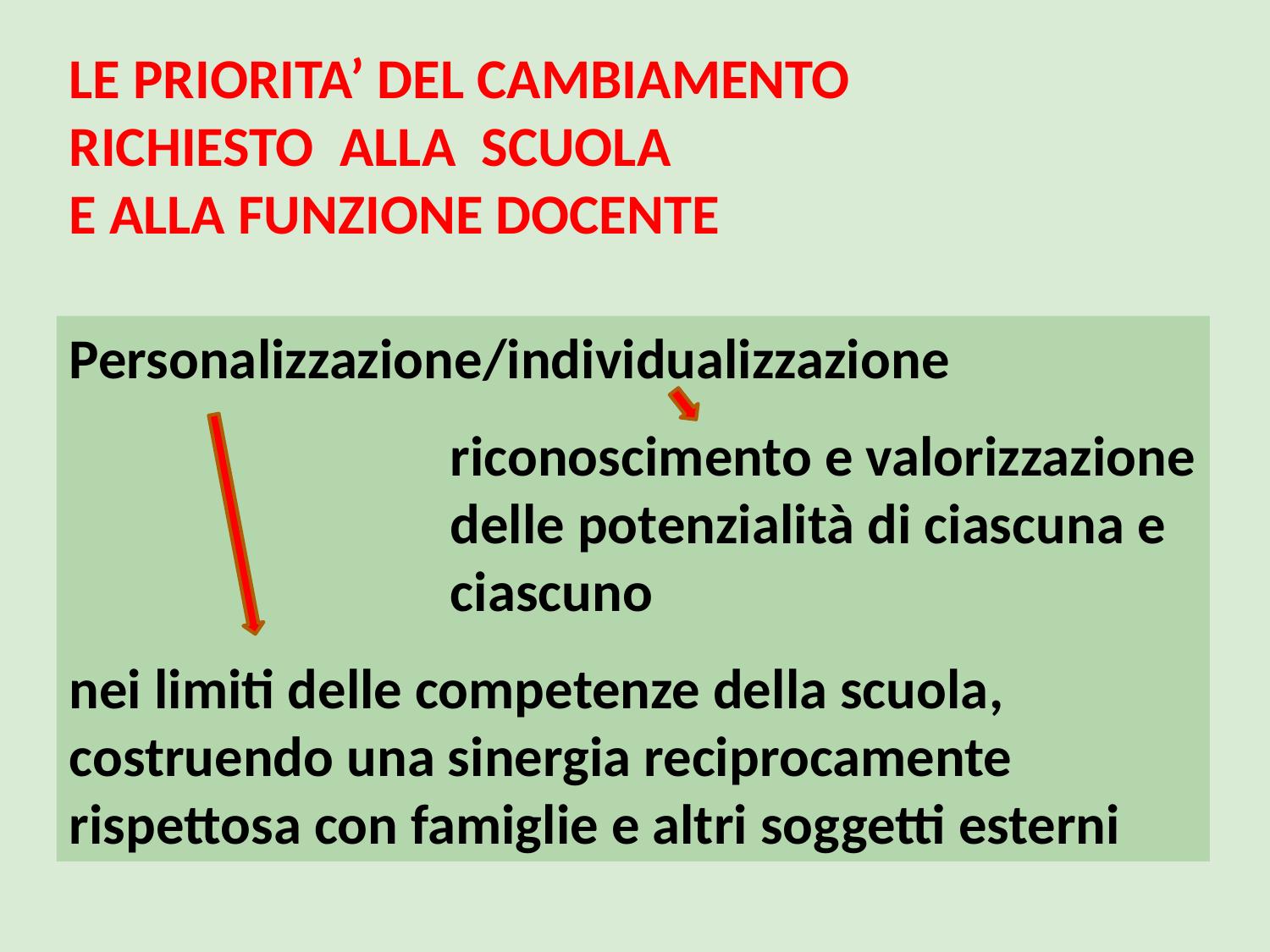

LE PRIORITA’ DEL CAMBIAMENTO
RICHIESTO  ALLA  SCUOLA
E ALLA FUNZIONE DOCENTE
Personalizzazione/individualizzazione

			riconoscimento e valorizzazione
			delle potenzialità di ciascuna e 			ciascuno

nei limiti delle competenze della scuola, costruendo una sinergia reciprocamente rispettosa con famiglie e altri soggetti esterni